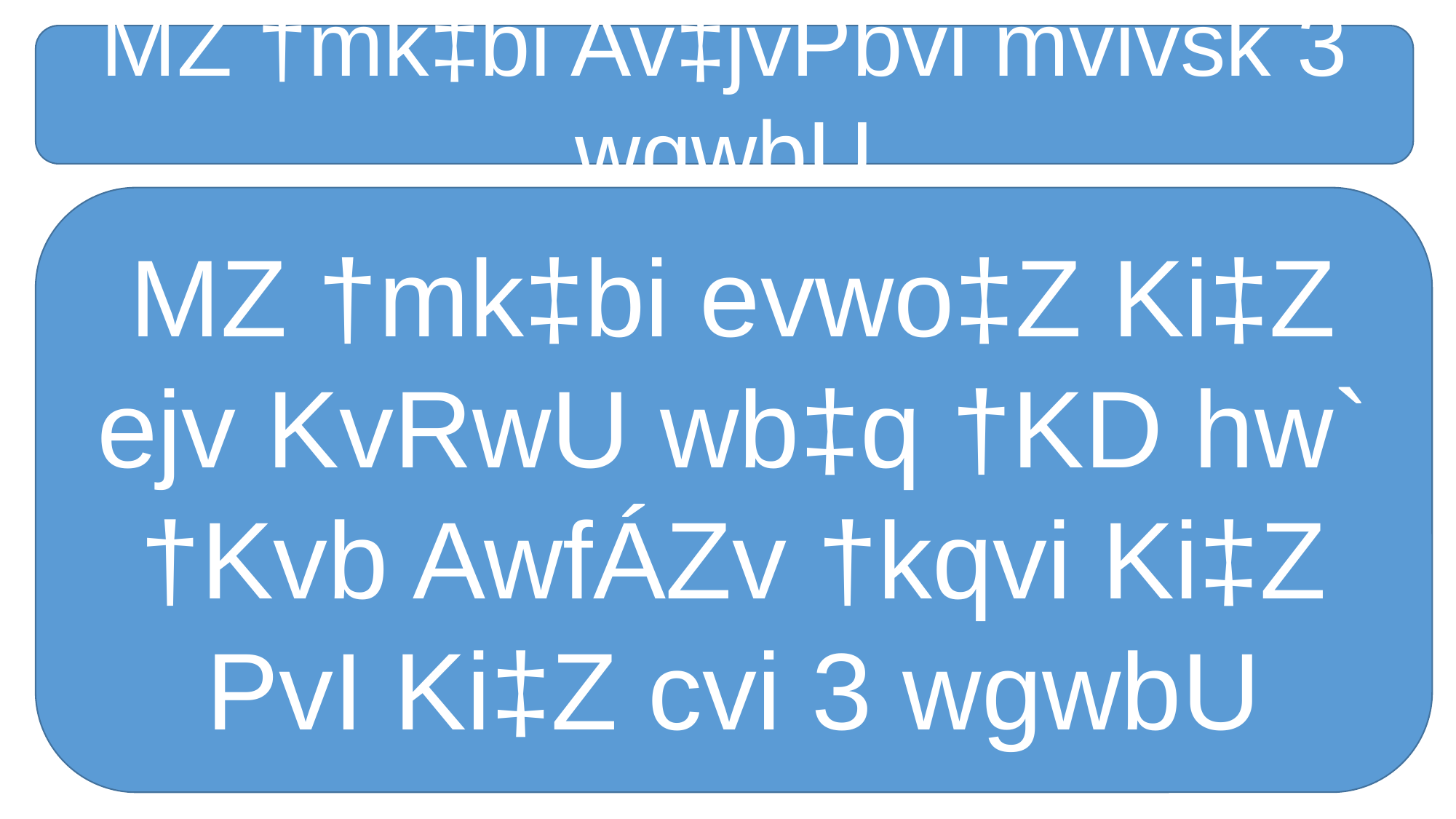

MZ †mk‡bi Av‡jvPbvi mvivsk 3 wgwbU
MZ †mk‡bi evwo‡Z Ki‡Z ejv KvRwU wb‡q †KD hw` †Kvb AwfÁZv †kqvi Ki‡Z PvI Ki‡Z cvi 3 wgwbU